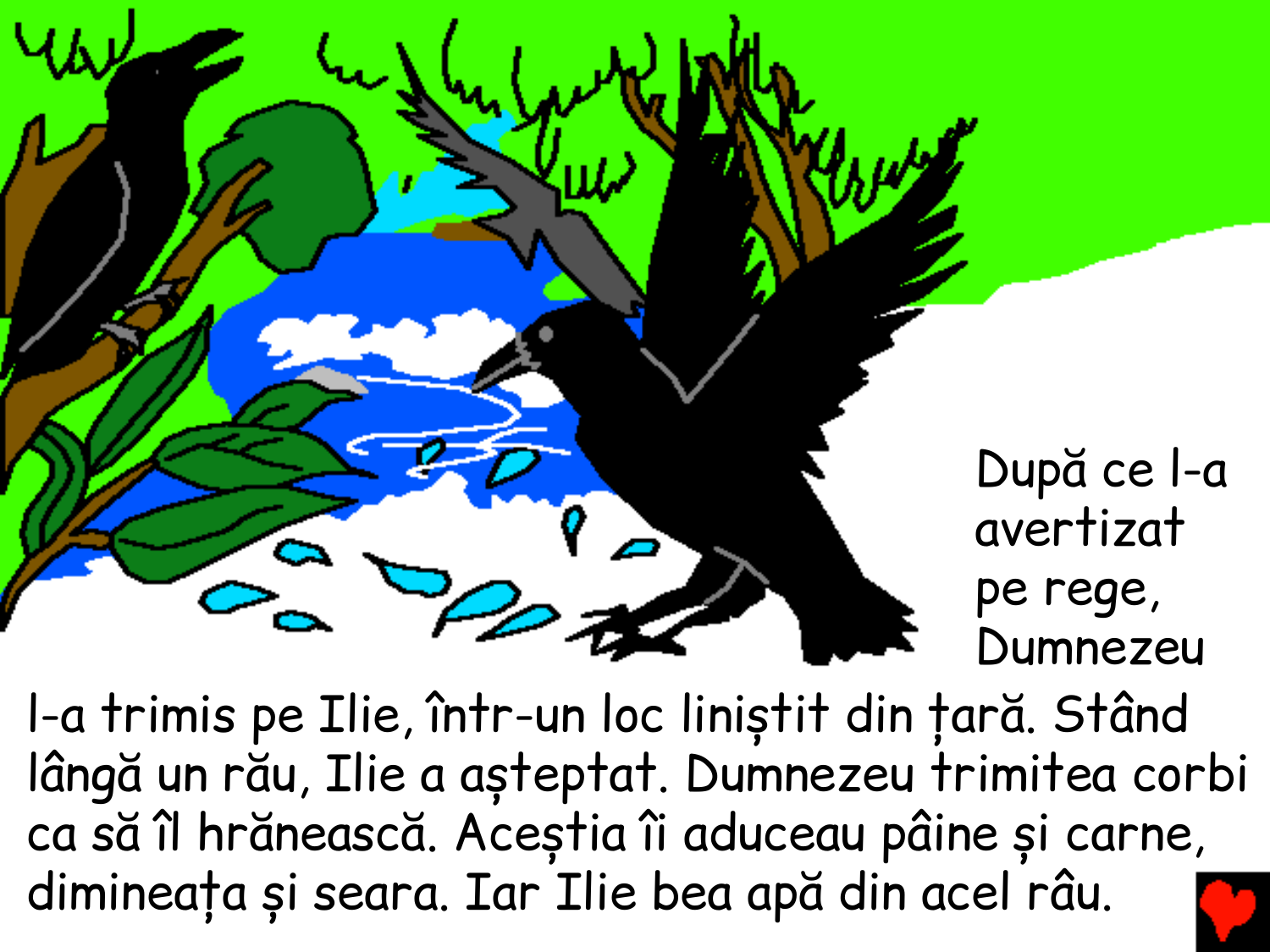

După ce l-a avertizat pe rege, Dumnezeu
l-a trimis pe Ilie, într-un loc liniștit din țară. Stând lângă un rău, Ilie a așteptat. Dumnezeu trimitea corbi ca să îl hrănească. Aceștia îi aduceau pâine și carne, dimineața și seara. Iar Ilie bea apă din acel râu.